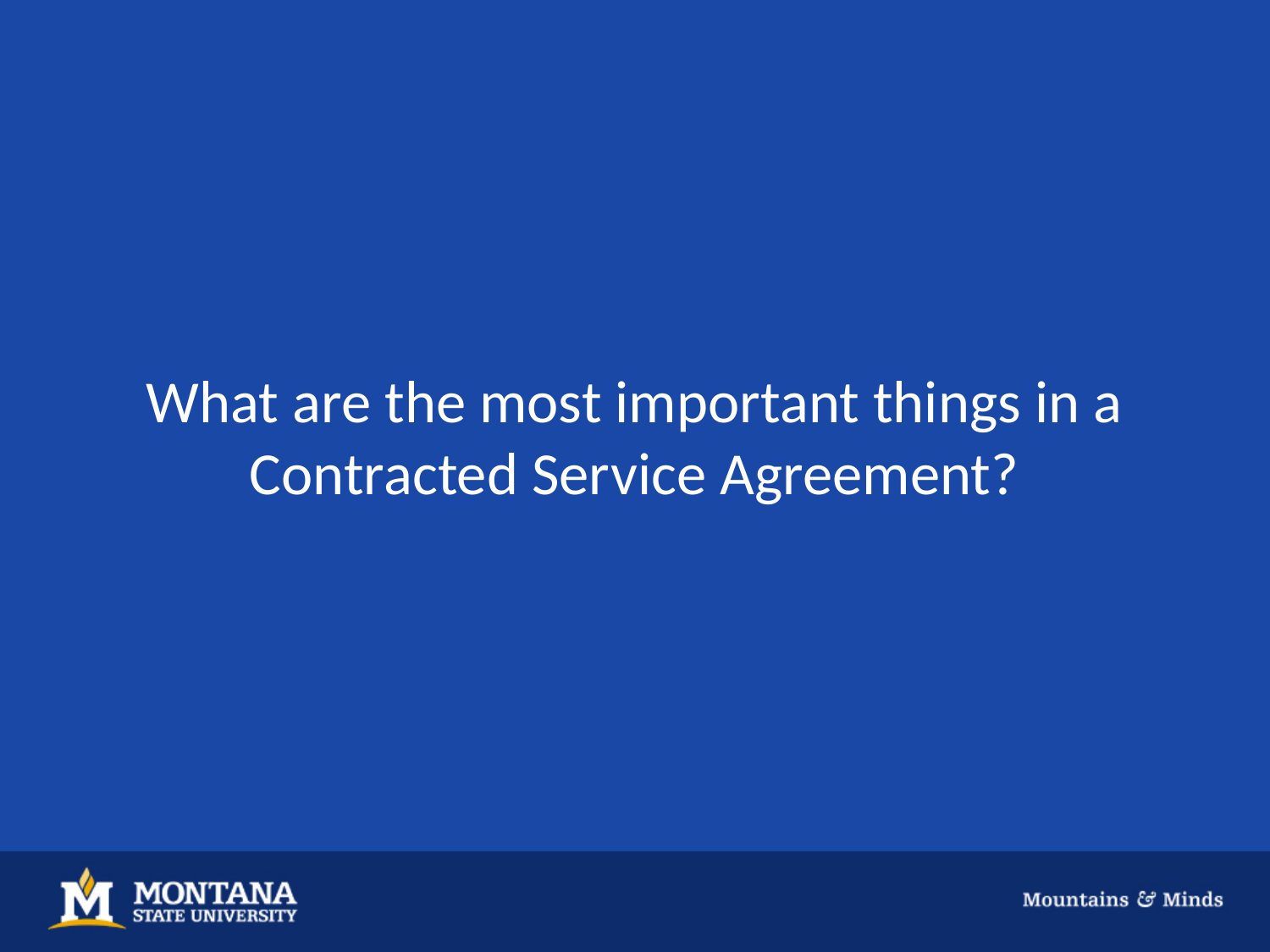

# What are the most important things in a Contracted Service Agreement?